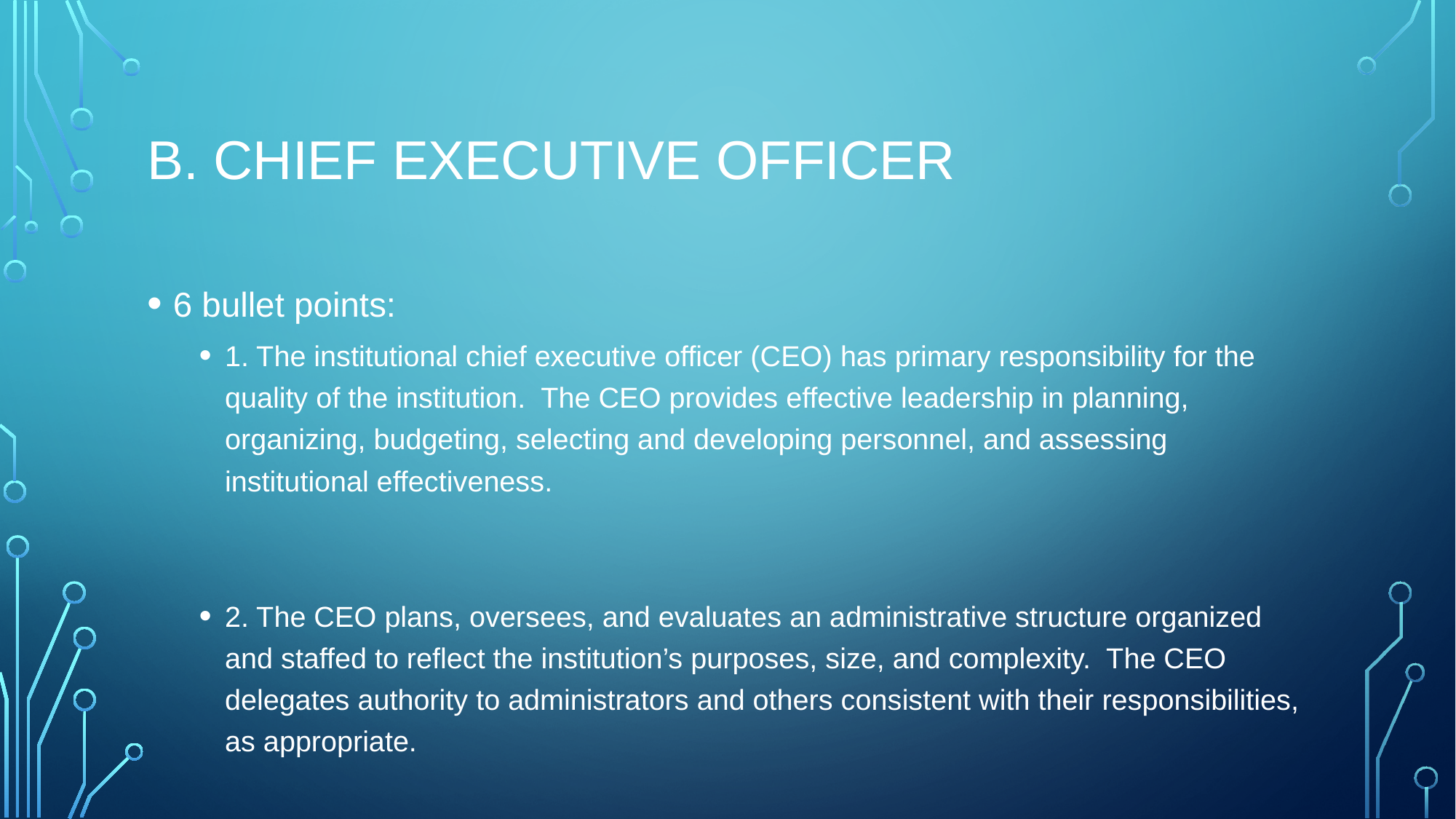

# B. Chief executive officer
6 bullet points:
1. The institutional chief executive officer (CEO) has primary responsibility for the quality of the institution.  The CEO provides effective leadership in planning, organizing, budgeting, selecting and developing personnel, and assessing institutional effectiveness.

2. The CEO plans, oversees, and evaluates an administrative structure organized and staffed to reflect the institution’s purposes, size, and complexity.  The CEO delegates authority to administrators and others consistent with their responsibilities, as appropriate.